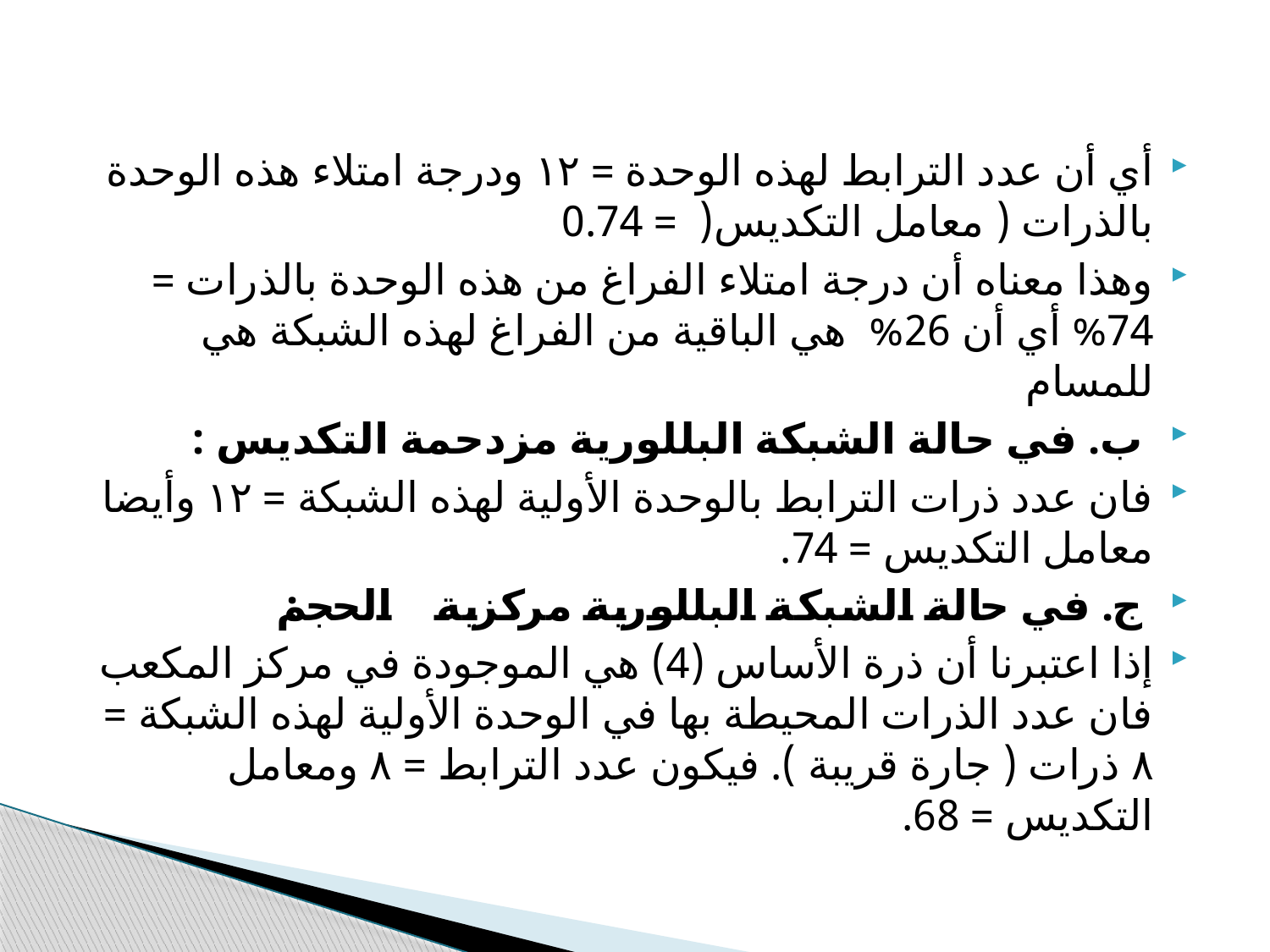

أي أن عدد الترابط لهذه الوحدة = ۱۲ ودرجة امتلاء هذه الوحدة بالذرات ( معامل التكديس(  = 0.74
وهذا معناه أن درجة امتلاء الفراغ من هذه الوحدة بالذرات = 74% أي أن 26%  هي الباقية من الفراغ لهذه الشبكة هي للمسام
 ب. في حالة الشبكة البللورية مزدحمة التكديس :
فان عدد ذرات الترابط بالوحدة الأولية لهذه الشبكة = ۱۲ وأيضا معامل التكديس = 74.
 ج. في حالة الشبكة البللورية مركزية الحجم :۔
إذا اعتبرنا أن ذرة الأساس (4) هي الموجودة في مركز المكعب فان عدد الذرات المحيطة بها في الوحدة الأولية لهذه الشبكة = ۸ ذرات ( جارة قريبة ). فيكون عدد الترابط = ۸ ومعامل التكديس = 68.